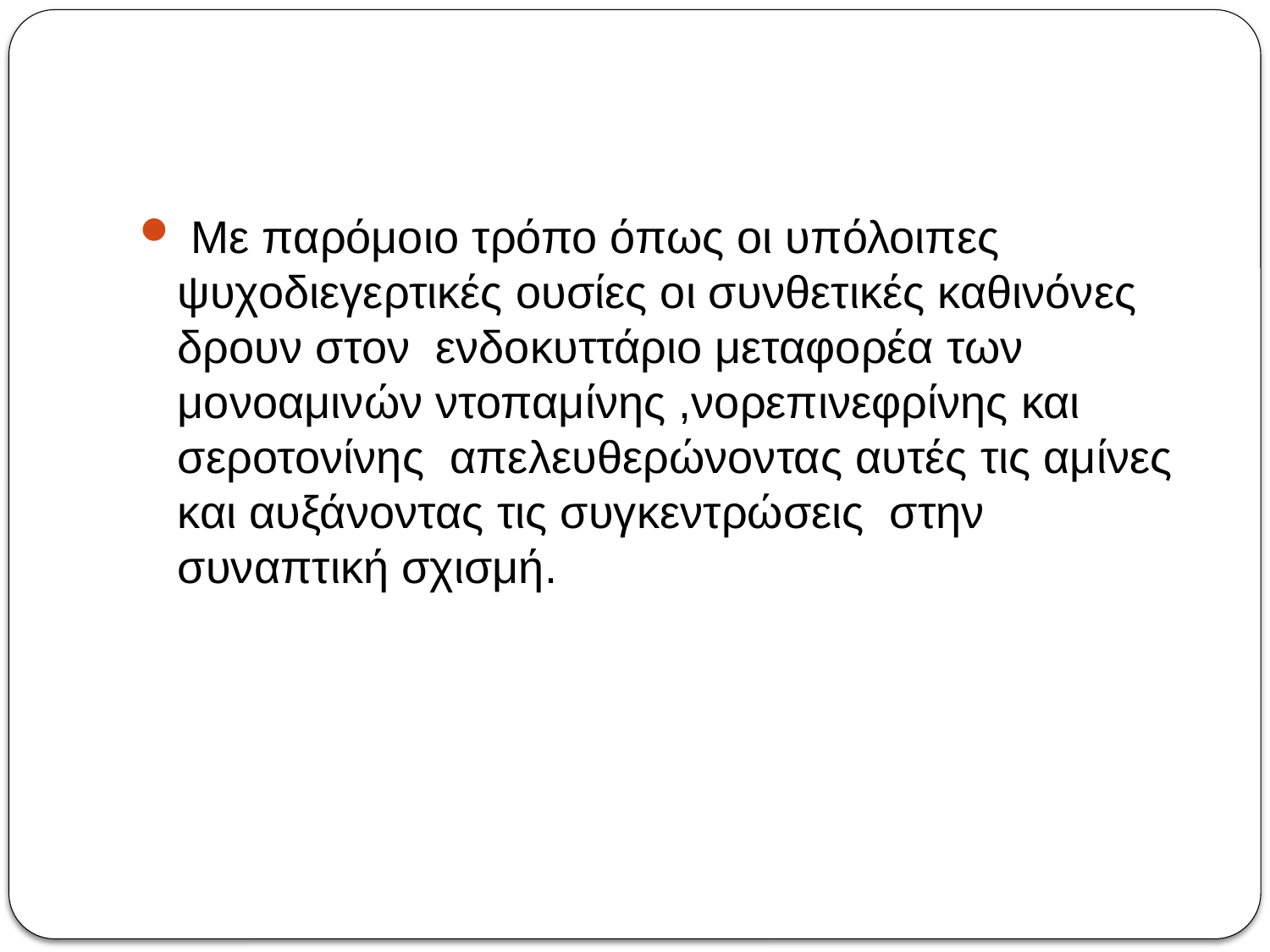

#
 Με παρόμοιο τρόπο όπως οι υπόλοιπες ψυχοδιεγερτικές ουσίες οι συνθετικές καθινόνες δρουν στον  ενδοκυττάριο μεταφορέα των μονοαμινών ντοπαμίνης ,νορεπινεφρίνης και σεροτονίνης  απελευθερώνοντας αυτές τις αμίνες και αυξάνοντας τις συγκεντρώσεις  στην συναπτική σχισμή.